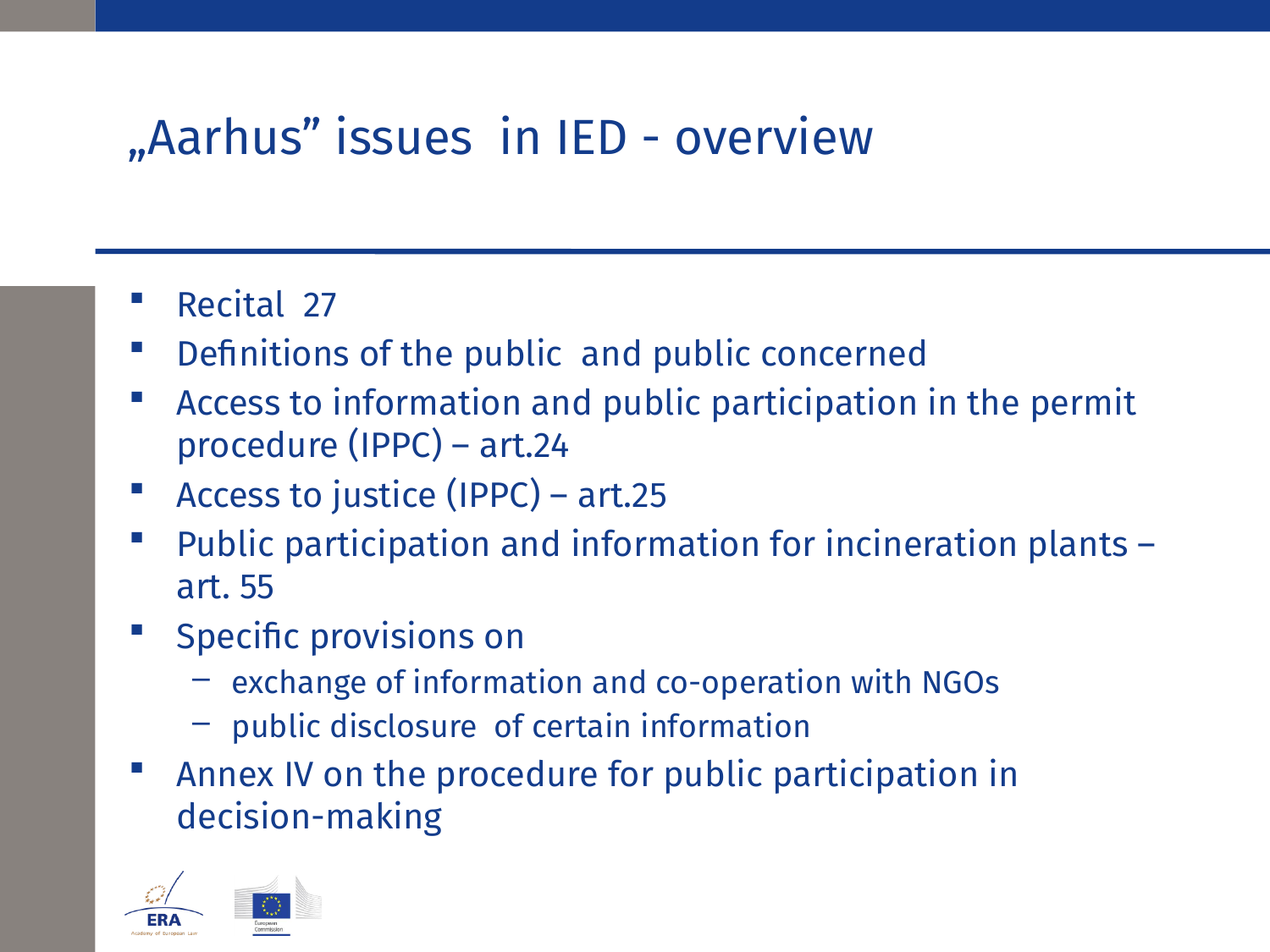

# „Aarhus” issues  in IED - overview
Recital  27
Definitions of the public  and public concerned
Access to information and public participation in the permit procedure (IPPC) – art.24
Access to justice (IPPC) – art.25
Public participation and information for incineration plants – art. 55
Specific provisions on
exchange of information and co-operation with NGOs
public disclosure  of certain information
Annex IV on the procedure for public participation in decision-making